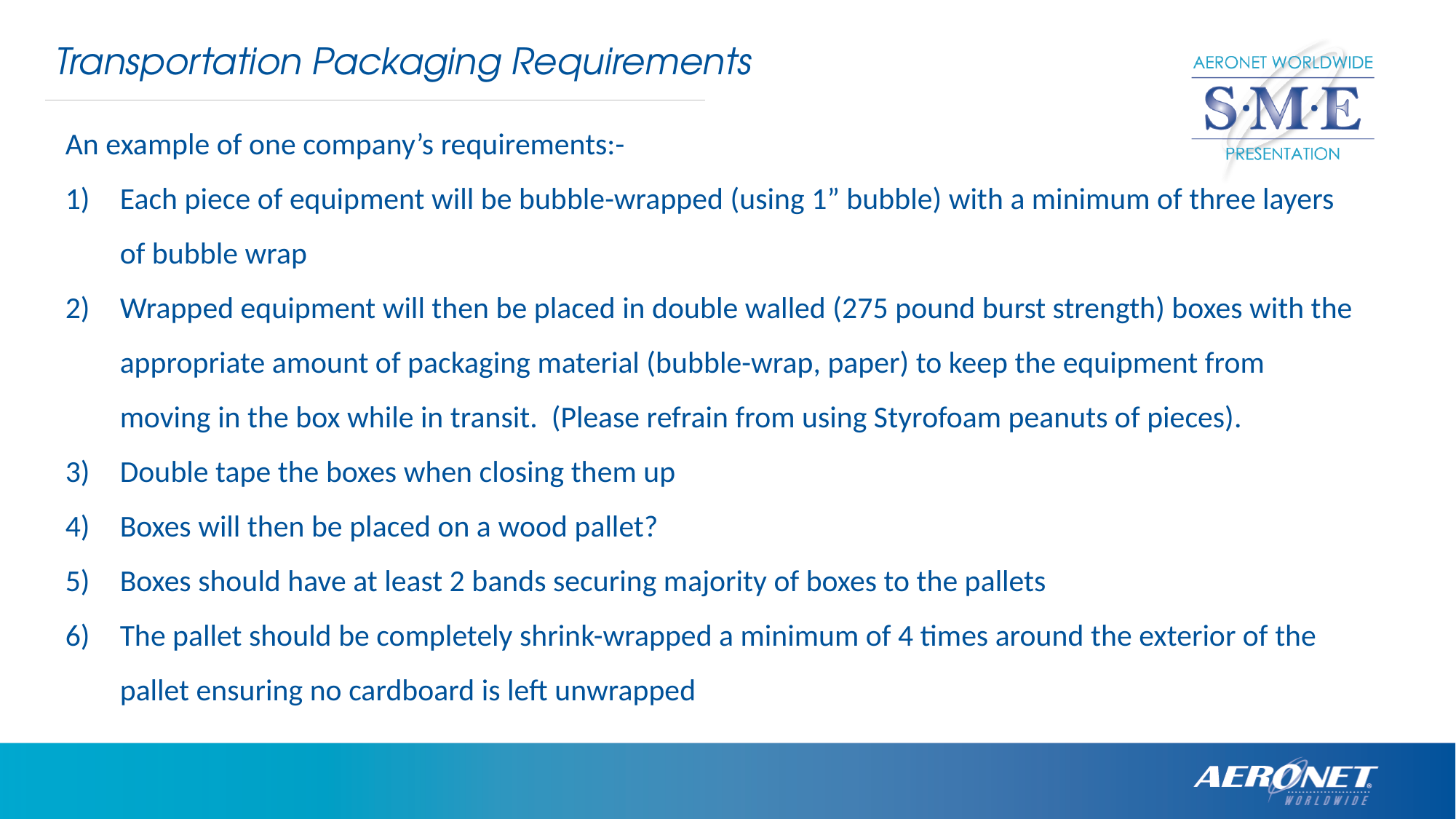

Transportation Packaging Requirements

An example of one company’s requirements:-
Each piece of equipment will be bubble-wrapped (using 1” bubble) with a minimum of three layers of bubble wrap
Wrapped equipment will then be placed in double walled (275 pound burst strength) boxes with the appropriate amount of packaging material (bubble-wrap, paper) to keep the equipment from moving in the box while in transit.  (Please refrain from using Styrofoam peanuts of pieces).
Double tape the boxes when closing them up
Boxes will then be placed on a wood pallet?
Boxes should have at least 2 bands securing majority of boxes to the pallets
The pallet should be completely shrink-wrapped a minimum of 4 times around the exterior of the pallet ensuring no cardboard is left unwrapped